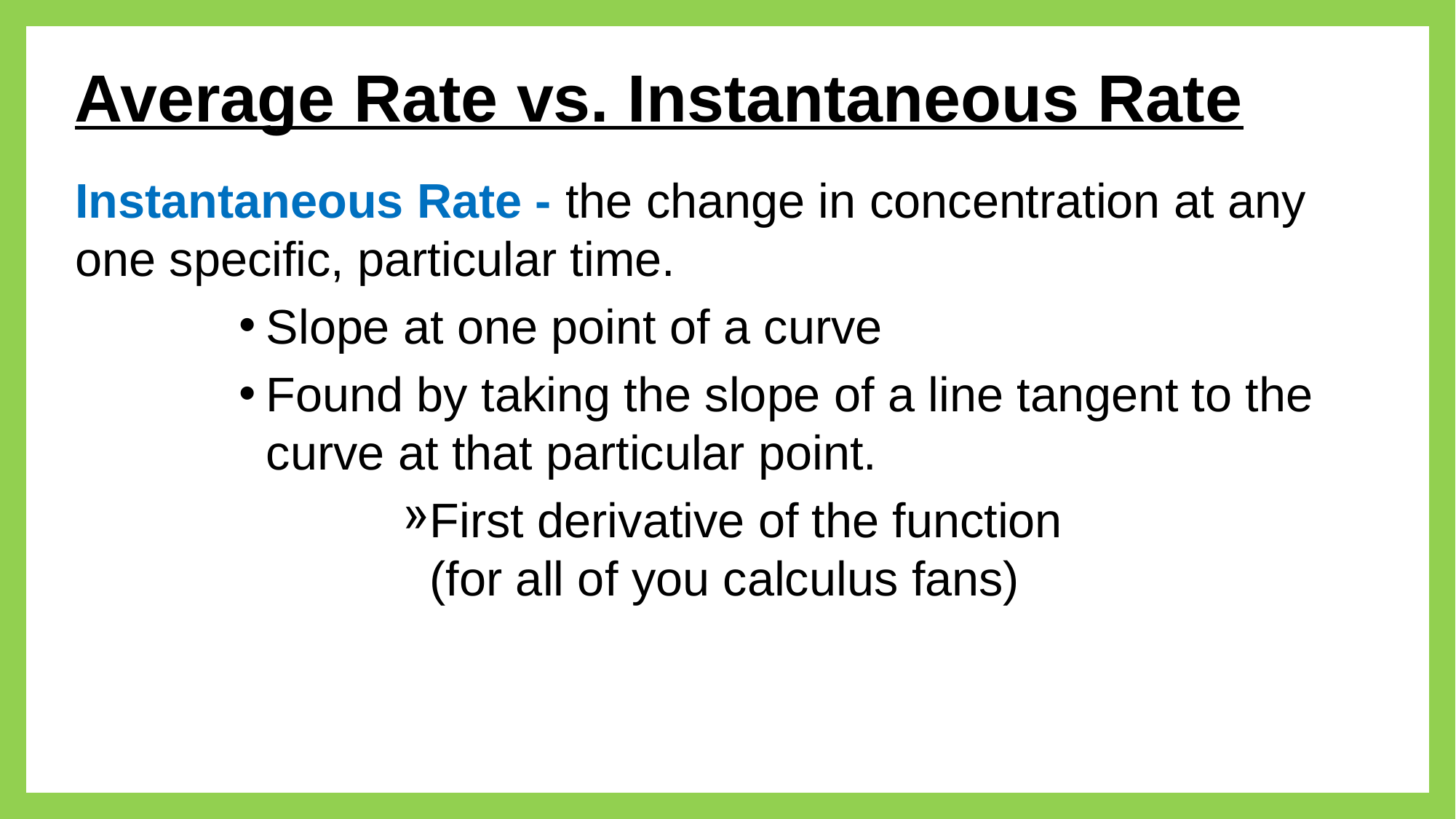

Average Rate vs. Instantaneous Rate
Instantaneous Rate - the change in concentration at any one specific, particular time.
Slope at one point of a curve
Found by taking the slope of a line tangent to the curve at that particular point.
First derivative of the function
(for all of you calculus fans)